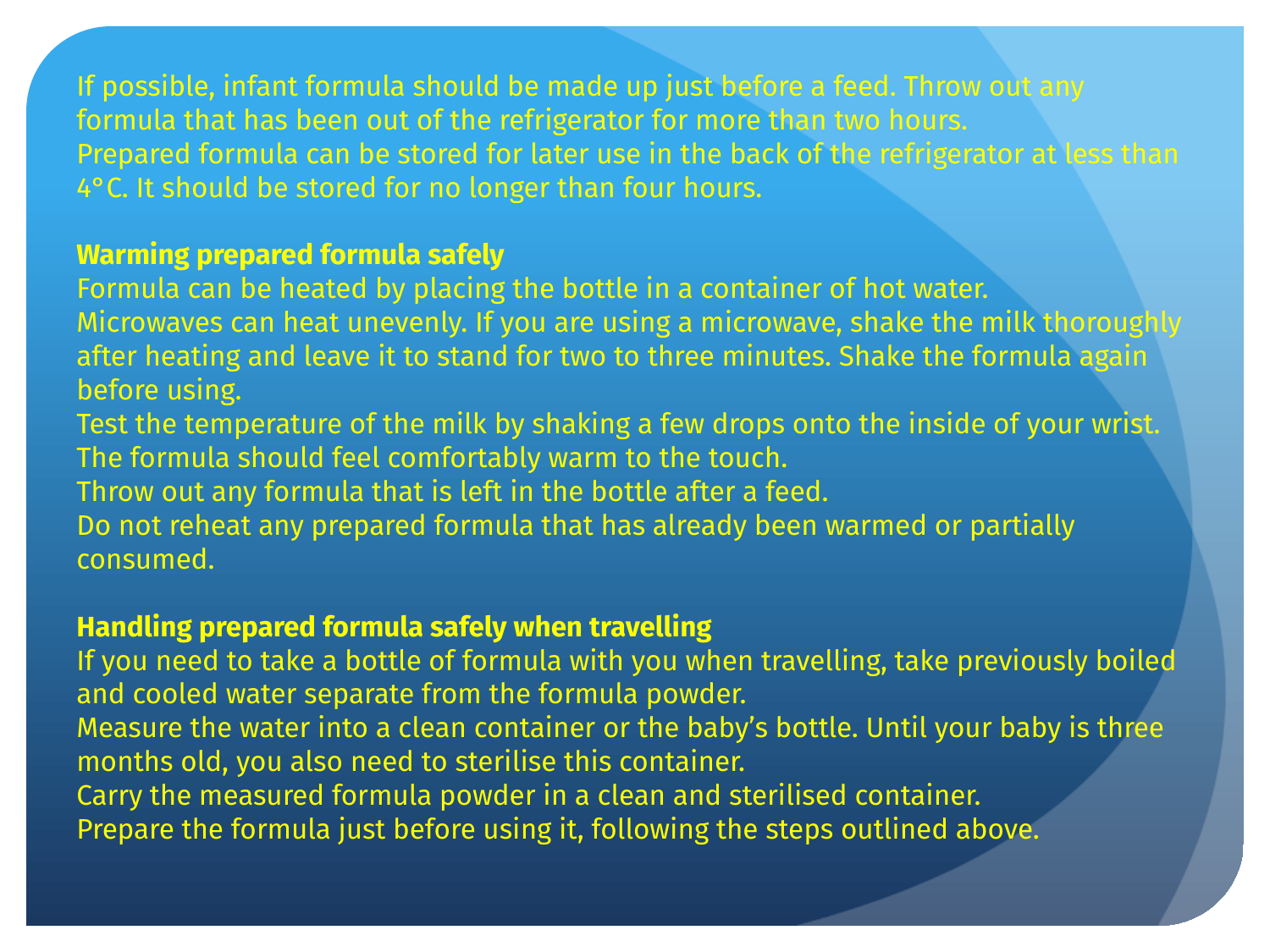

If possible, infant formula should be made up just before a feed. Throw out any formula that has been out of the refrigerator for more than two hours.
Prepared formula can be stored for later use in the back of the refrigerator at less than 4°C. It should be stored for no longer than four hours.

Warming prepared formula safely
Formula can be heated by placing the bottle in a container of hot water.
Microwaves can heat unevenly. If you are using a microwave, shake the milk thoroughly after heating and leave it to stand for two to three minutes. Shake the formula again before using.
Test the temperature of the milk by shaking a few drops onto the inside of your wrist. The formula should feel comfortably warm to the touch.
Throw out any formula that is left in the bottle after a feed.
Do not reheat any prepared formula that has already been warmed or partially consumed.

Handling prepared formula safely when travelling
If you need to take a bottle of formula with you when travelling, take previously boiled and cooled water separate from the formula powder.
Measure the water into a clean container or the baby’s bottle. Until your baby is three months old, you also need to sterilise this container.
Carry the measured formula powder in a clean and sterilised container.
Prepare the formula just before using it, following the steps outlined above.